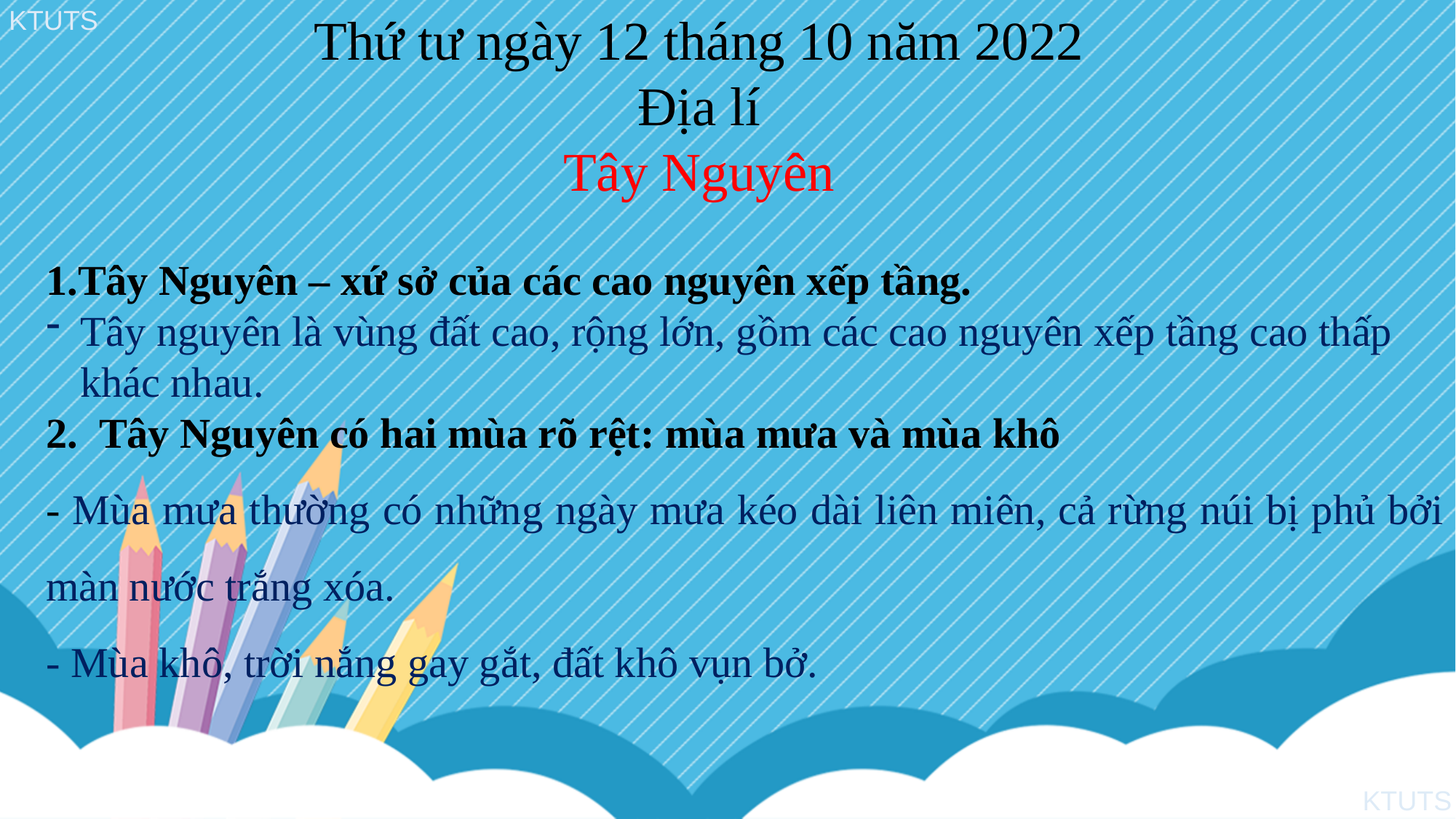

Thứ tư ngày 12 tháng 10 năm 2022
Địa lí
Tây Nguyên
1.Tây Nguyên – xứ sở của các cao nguyên xếp tầng.
Tây nguyên là vùng đất cao, rộng lớn, gồm các cao nguyên xếp tầng cao thấp khác nhau.
2.  Tây Nguyên có hai mùa rõ rệt: mùa mưa và mùa khô
- Mùa mưa thường có những ngày mưa kéo dài liên miên, cả rừng núi bị phủ bởi màn nước trắng xóa.
- Mùa khô, trời nắng gay gắt, đất khô vụn bở.